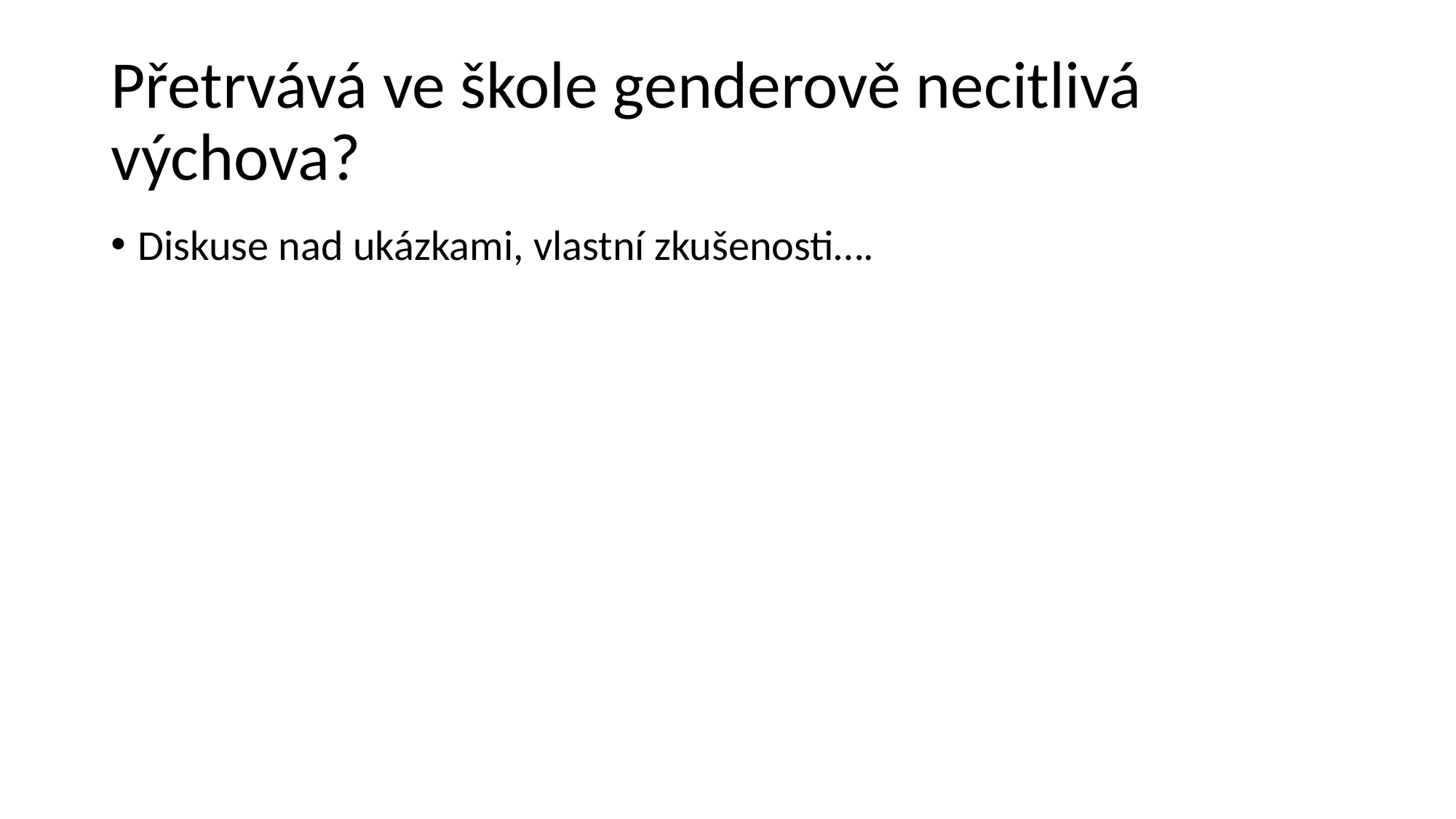

# Přetrvává ve škole genderově necitlivá výchova?
Diskuse nad ukázkami, vlastní zkušenosti….